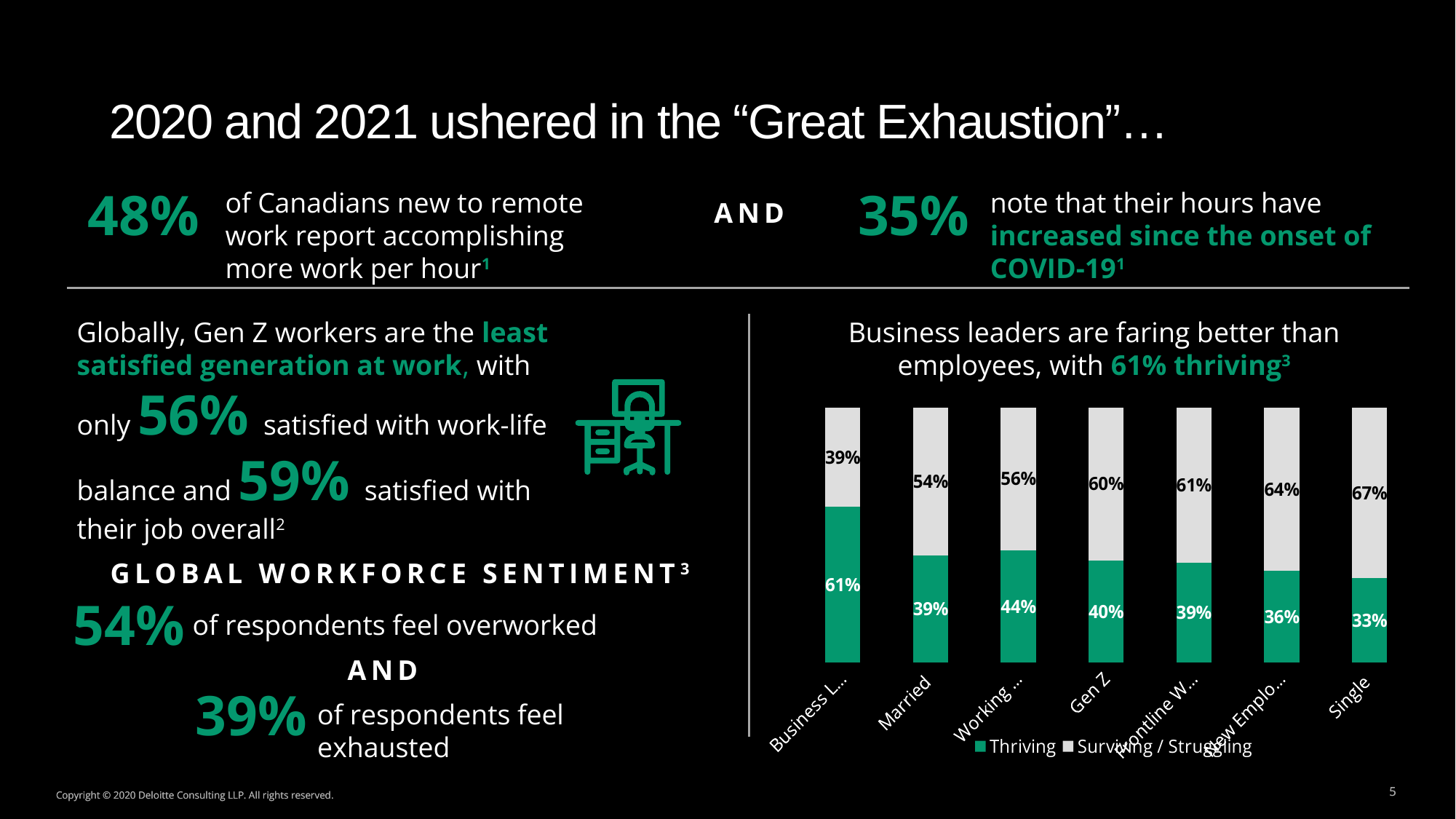

# 2020 and 2021 ushered in the “Great Exhaustion”…
48%
of Canadians new to remote work report accomplishing more work per hour1
35%
note that their hours have increased since the onset of COVID-191
AND
Globally, Gen Z workers are the least satisfied generation at work, with only 56% satisfied with work-life balance and 59% satisfied with their job overall2
Business leaders are faring better than employees, with 61% thriving3

### Chart

| Category | Thriving | Surviving / Struggling |
|---|---|---|
| Business Leaders | 0.61 | 0.39 |
| Married  | 0.39 | 0.54 |
| Working Moms | 0.44 | 0.56 |
| Gen Z | 0.4 | 0.6 |
| Frontline Workers | 0.39 | 0.61 |
| New Employees | 0.36 | 0.64 |
| Single  | 0.33 | 0.67 |

GLOBAL WORKFORCE SENTIMENT3
54%
of respondents feel overworked
AND
39%
of respondents feel exhausted